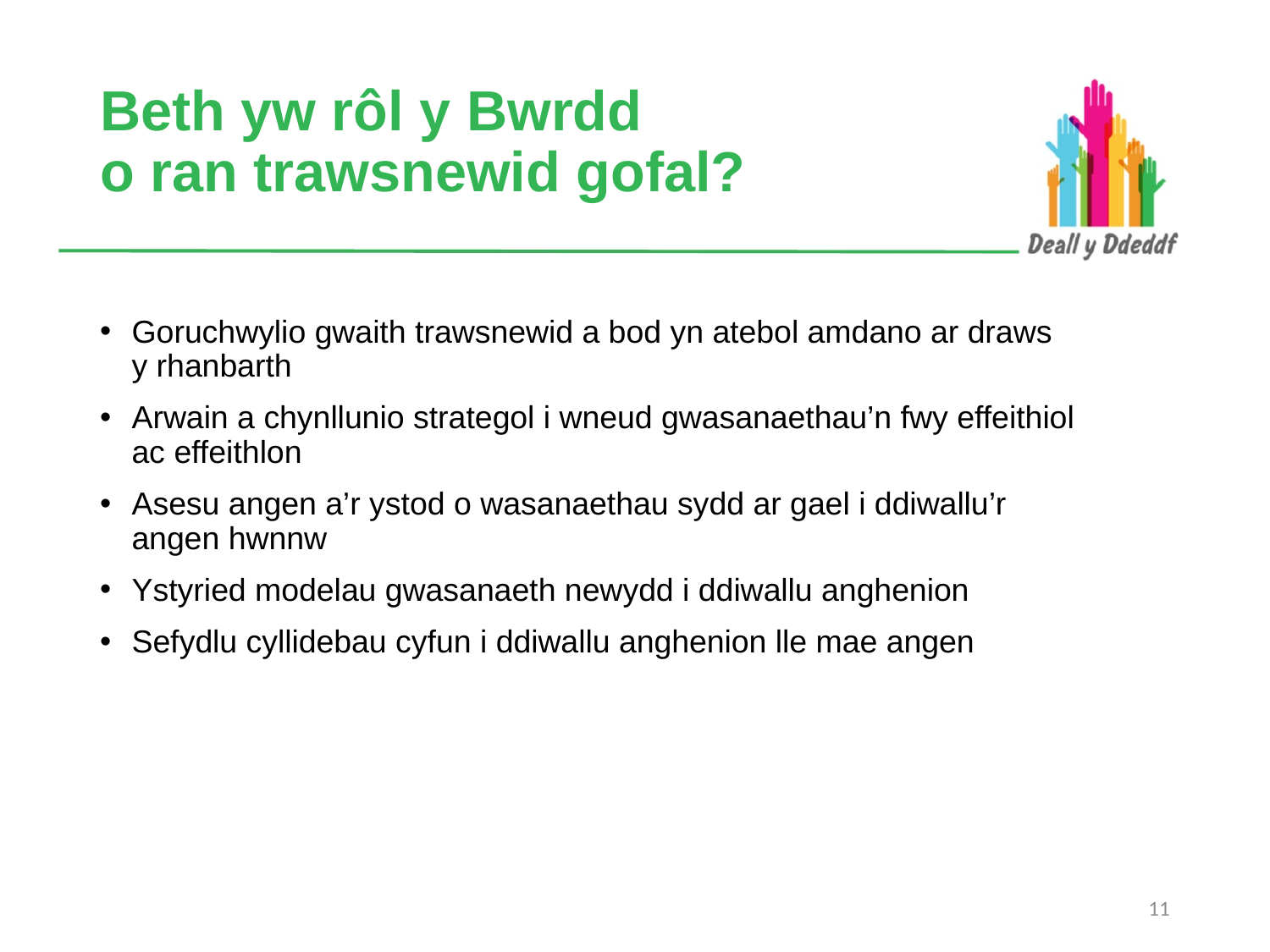

# Beth yw rôl y Bwrdd o ran trawsnewid gofal?

Goruchwylio gwaith trawsnewid a bod yn atebol amdano ar draws
y rhanbarth
Arwain a chynllunio strategol i wneud gwasanaethau’n fwy effeithiol
ac effeithlon
Asesu angen a’r ystod o wasanaethau sydd ar gael i ddiwallu’r
angen hwnnw
Ystyried modelau gwasanaeth newydd i ddiwallu anghenion
Sefydlu cyllidebau cyfun i ddiwallu anghenion lle mae angen
11